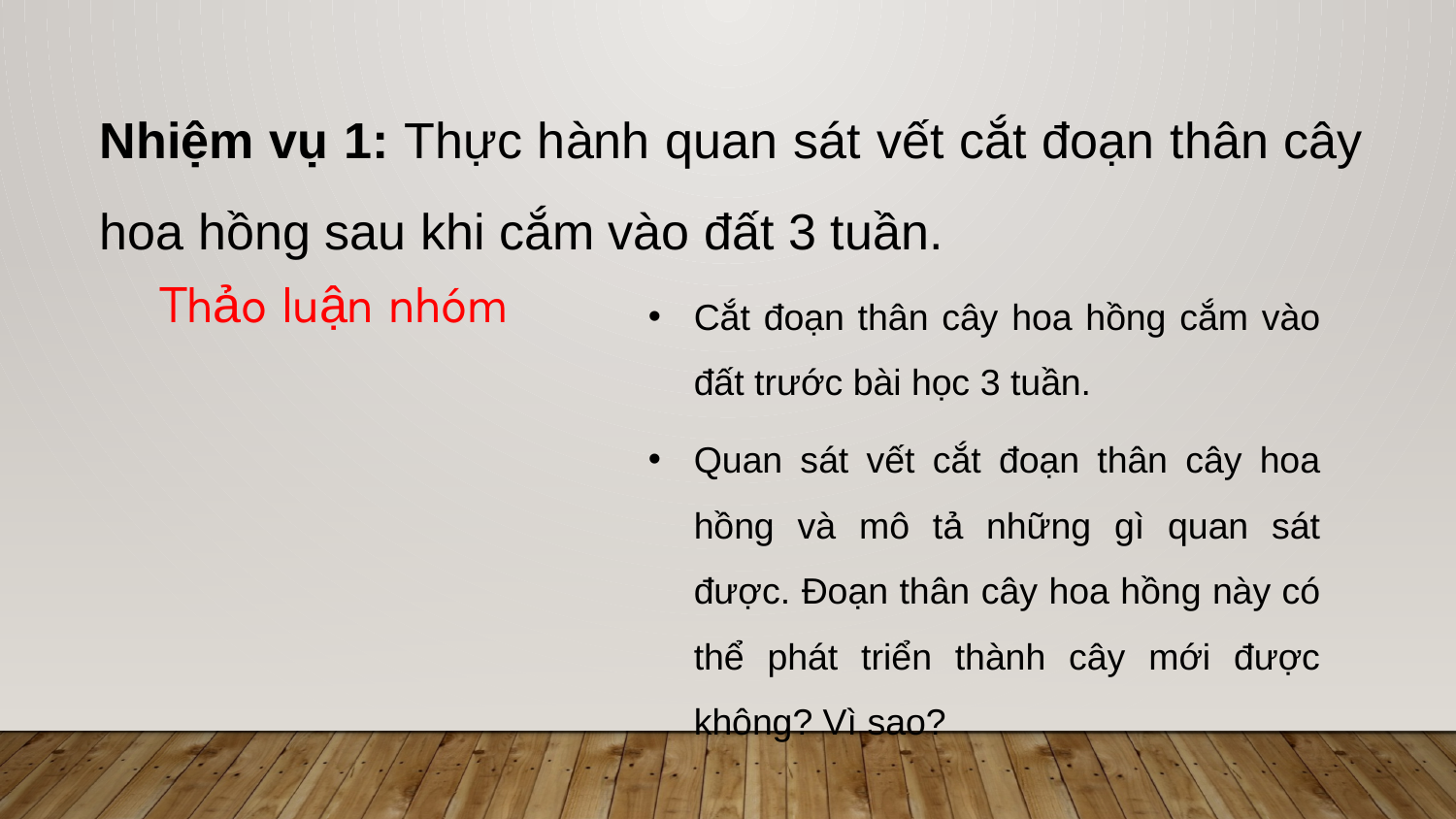

Nhiệm vụ 1: Thực hành quan sát vết cắt đoạn thân cây hoa hồng sau khi cắm vào đất 3 tuần.
Thảo luận nhóm
Cắt đoạn thân cây hoa hồng cắm vào đất trước bài học 3 tuần.
Quan sát vết cắt đoạn thân cây hoa hồng và mô tả những gì quan sát được. Đoạn thân cây hoa hồng này có thể phát triển thành cây mới được không? Vì sao?